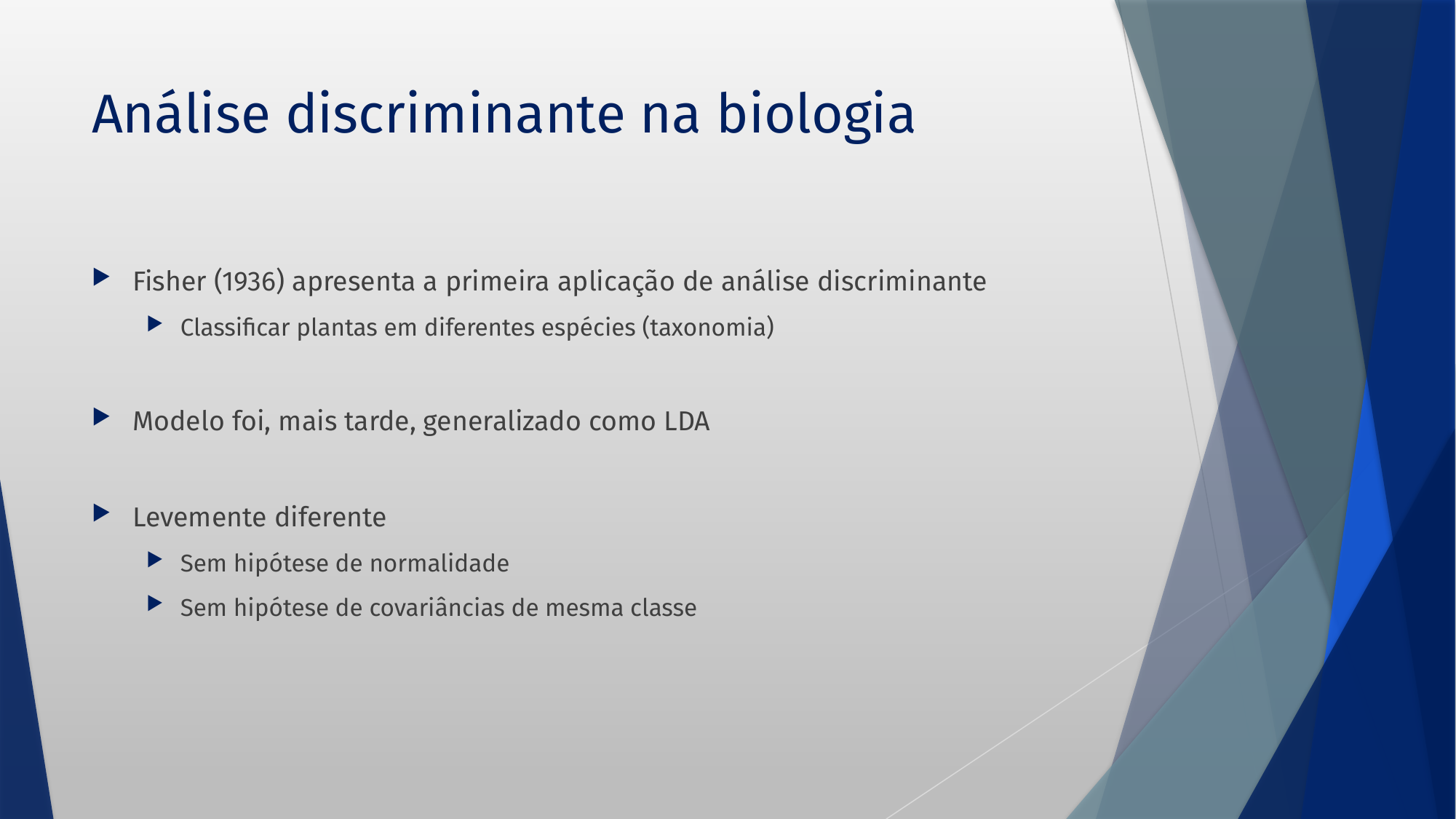

# Análise discriminante na biologia
Fisher (1936) apresenta a primeira aplicação de análise discriminante
Classificar plantas em diferentes espécies (taxonomia)

Modelo foi, mais tarde, generalizado como LDA

Levemente diferente
Sem hipótese de normalidade
Sem hipótese de covariâncias de mesma classe